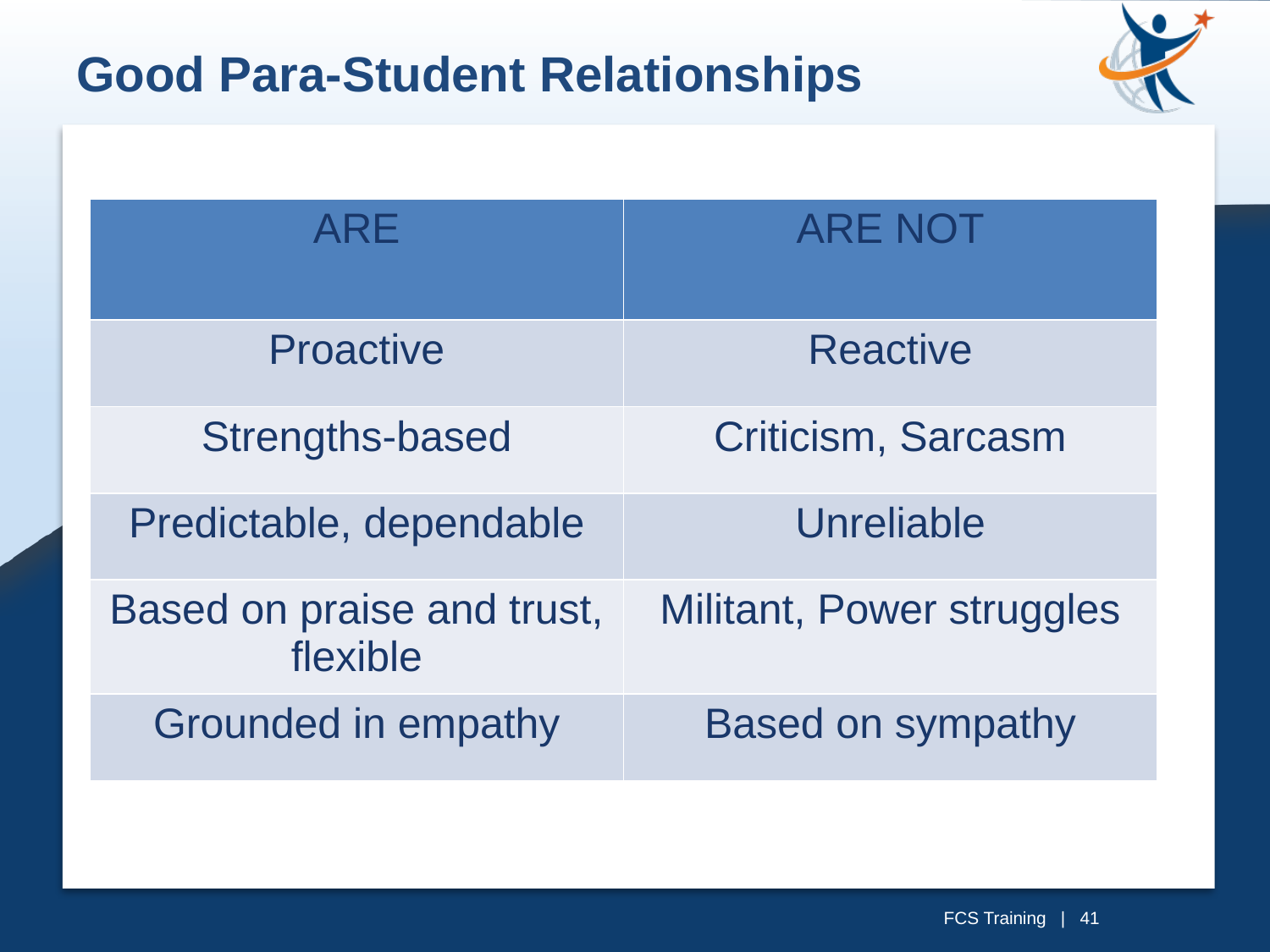

Good Para-Student Relationships
| ARE | ARE NOT |
| --- | --- |
| Proactive | Reactive |
| Strengths-based | Criticism, Sarcasm |
| Predictable, dependable | Unreliable |
| Based on praise and trust, flexible | Militant, Power struggles |
| Grounded in empathy | Based on sympathy |